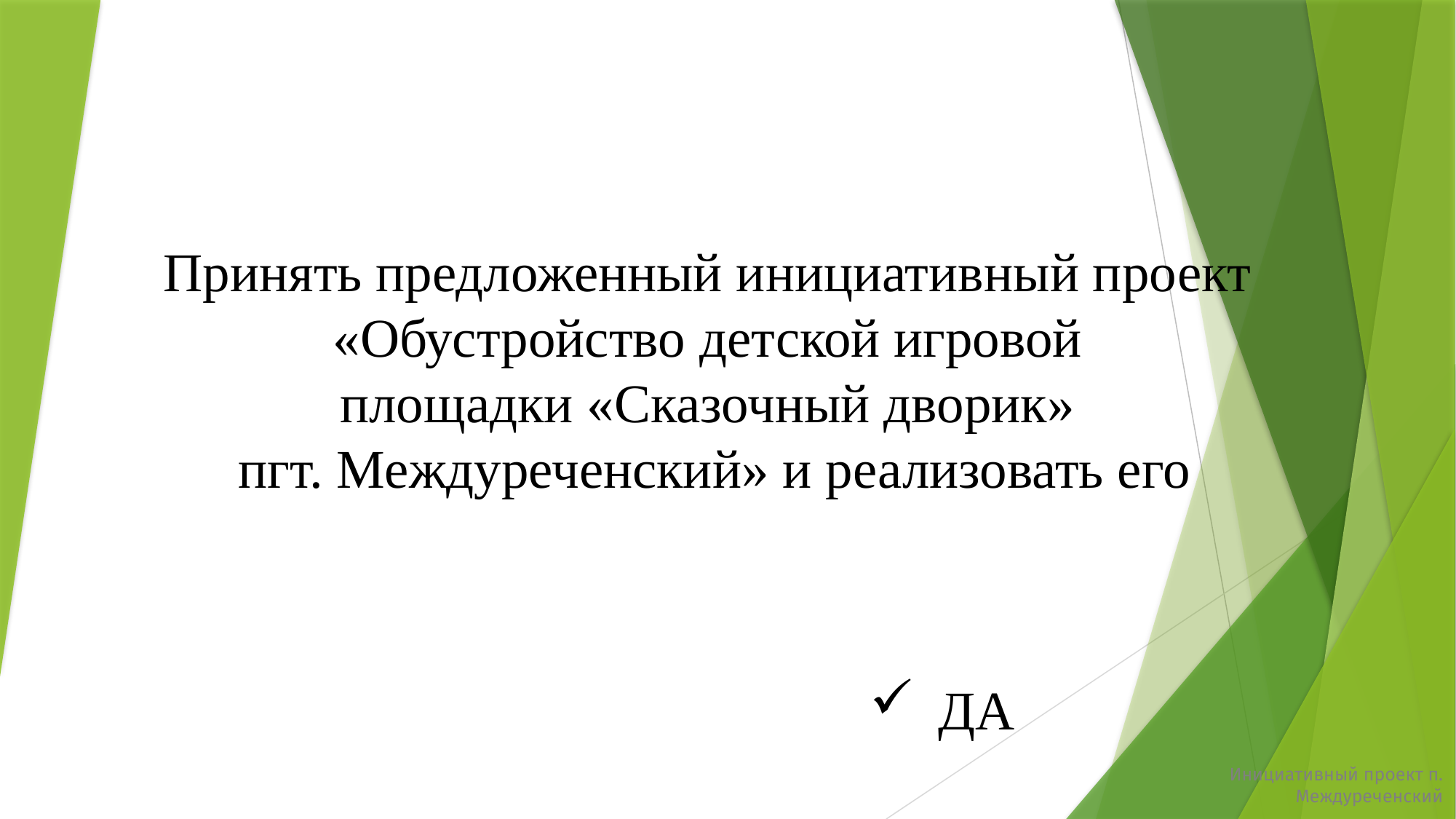

Принять предложенный инициативный проект
«Обустройство детской игровой
площадки «Сказочный дворик»
пгт. Междуреченский» и реализовать его
ДА
Инициативный проект п. Междуреченский